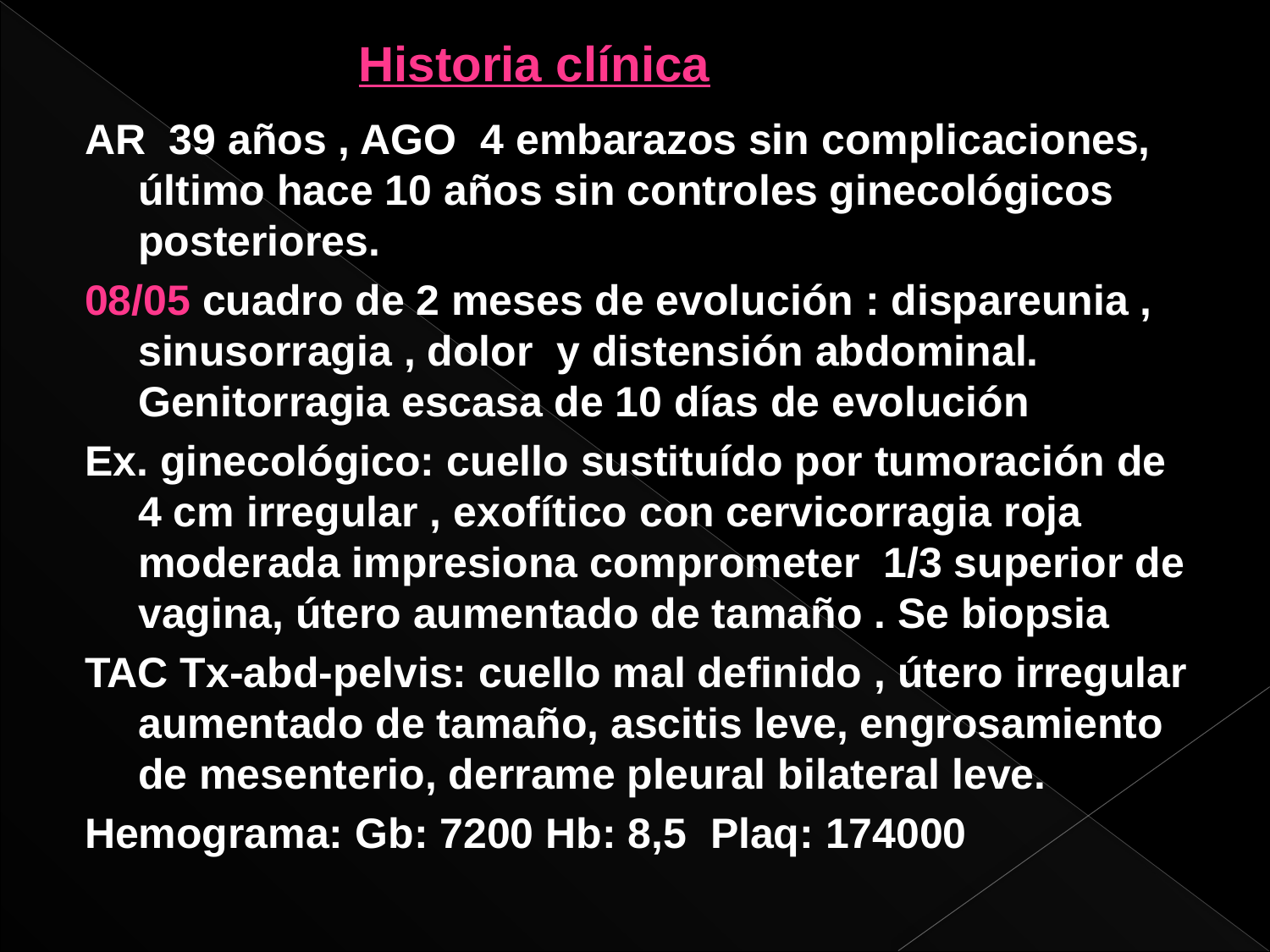

Historia clínica
AR  39 años , AGO  4 embarazos sin complicaciones, último hace 10 años sin controles ginecológicos posteriores.
08/05 cuadro de 2 meses de evolución : dispareunia , sinusorragia , dolor  y distensión abdominal. Genitorragia escasa de 10 días de evolución
Ex. ginecológico: cuello sustituído por tumoración de 4 cm irregular , exofítico con cervicorragia roja moderada impresiona comprometer  1/3 superior de vagina, útero aumentado de tamaño . Se biopsia
TAC Tx-abd-pelvis: cuello mal definido , útero irregular aumentado de tamaño, ascitis leve, engrosamiento de mesenterio, derrame pleural bilateral leve.
Hemograma: Gb: 7200 Hb: 8,5  Plaq: 174000